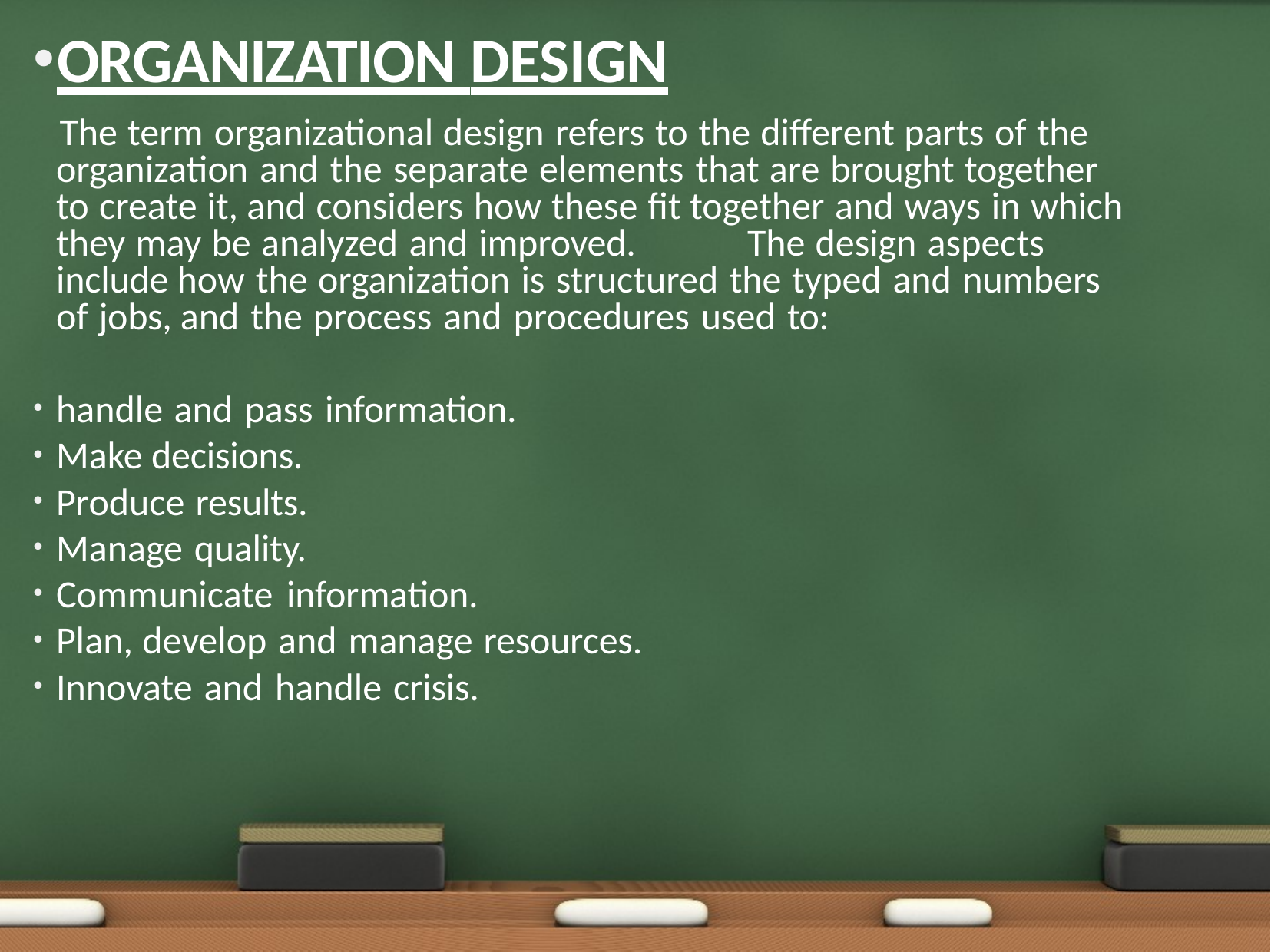

ORGANIZATION DESIGN
The term organizational design refers to the diﬀerent parts of the organization and the separate elements that are brought together to create it, and considers how these ﬁt together and ways in which they may be analyzed and improved.	The design aspects include how the organization is structured the typed and numbers of jobs, and the process and procedures used to:

handle and pass information.
Make decisions.
Produce results.
Manage quality.
Communicate information.
Plan, develop and manage resources.
Innovate and handle crisis.